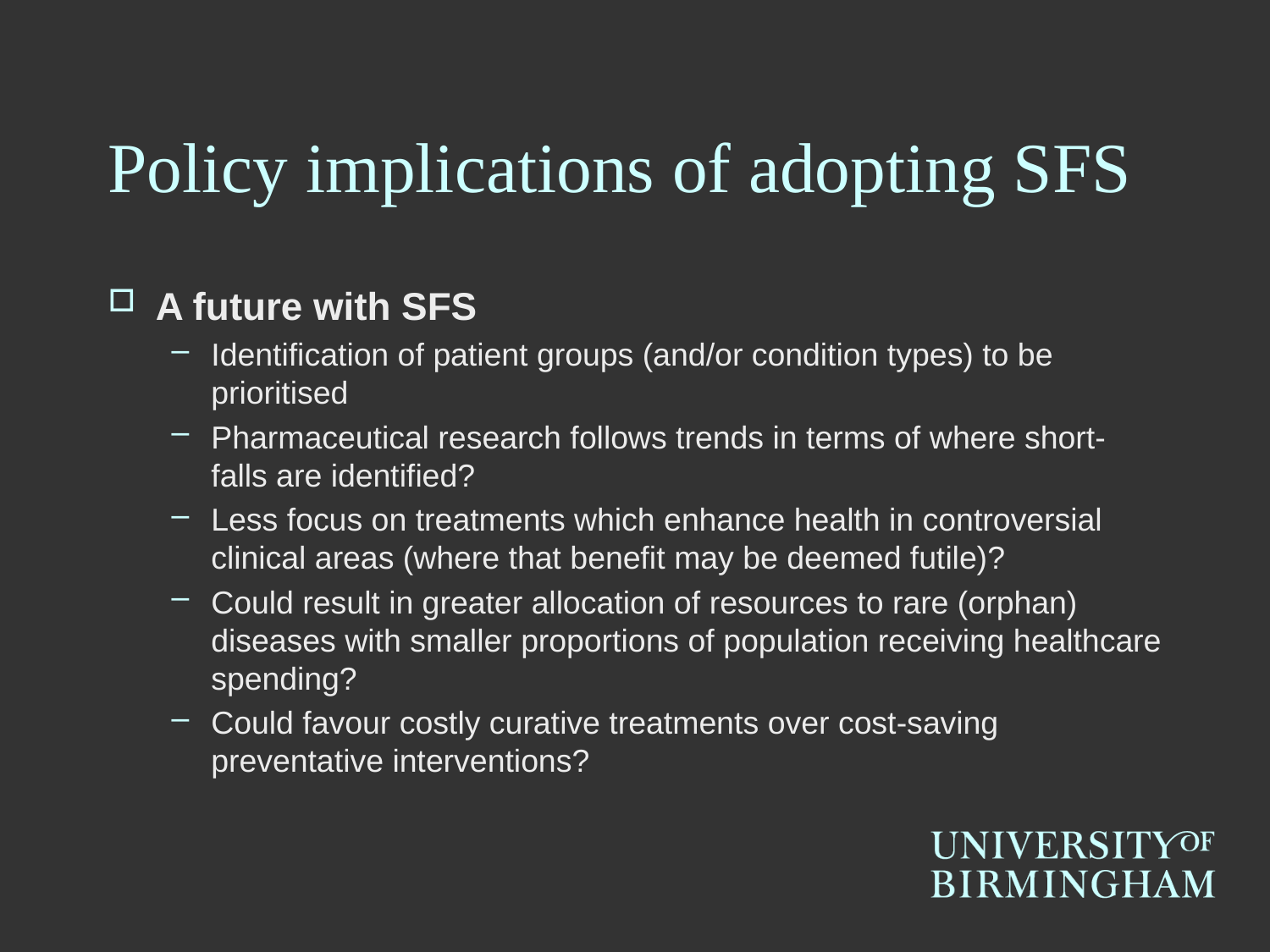

# Policy implications of adopting SFS
A future with SFS
Identification of patient groups (and/or condition types) to be prioritised
Pharmaceutical research follows trends in terms of where short-falls are identified?
Less focus on treatments which enhance health in controversial clinical areas (where that benefit may be deemed futile)?
Could result in greater allocation of resources to rare (orphan) diseases with smaller proportions of population receiving healthcare spending?
Could favour costly curative treatments over cost-saving preventative interventions?